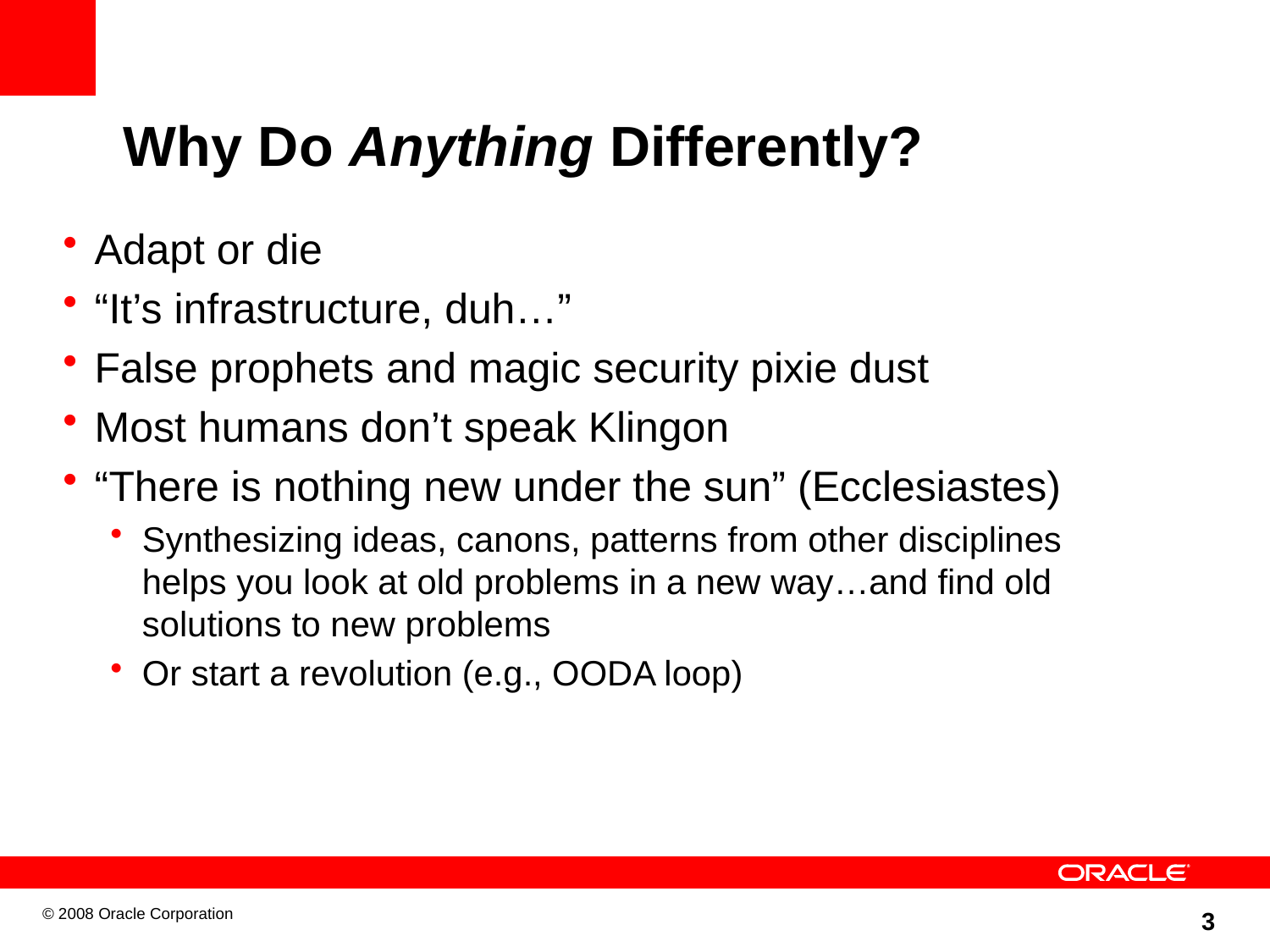

# Why Do Anything Differently?
Adapt or die
“It’s infrastructure, duh…”
False prophets and magic security pixie dust
Most humans don’t speak Klingon
“There is nothing new under the sun” (Ecclesiastes)
Synthesizing ideas, canons, patterns from other disciplines helps you look at old problems in a new way…and find old solutions to new problems
Or start a revolution (e.g., OODA loop)

                                                                                                                                                                         3